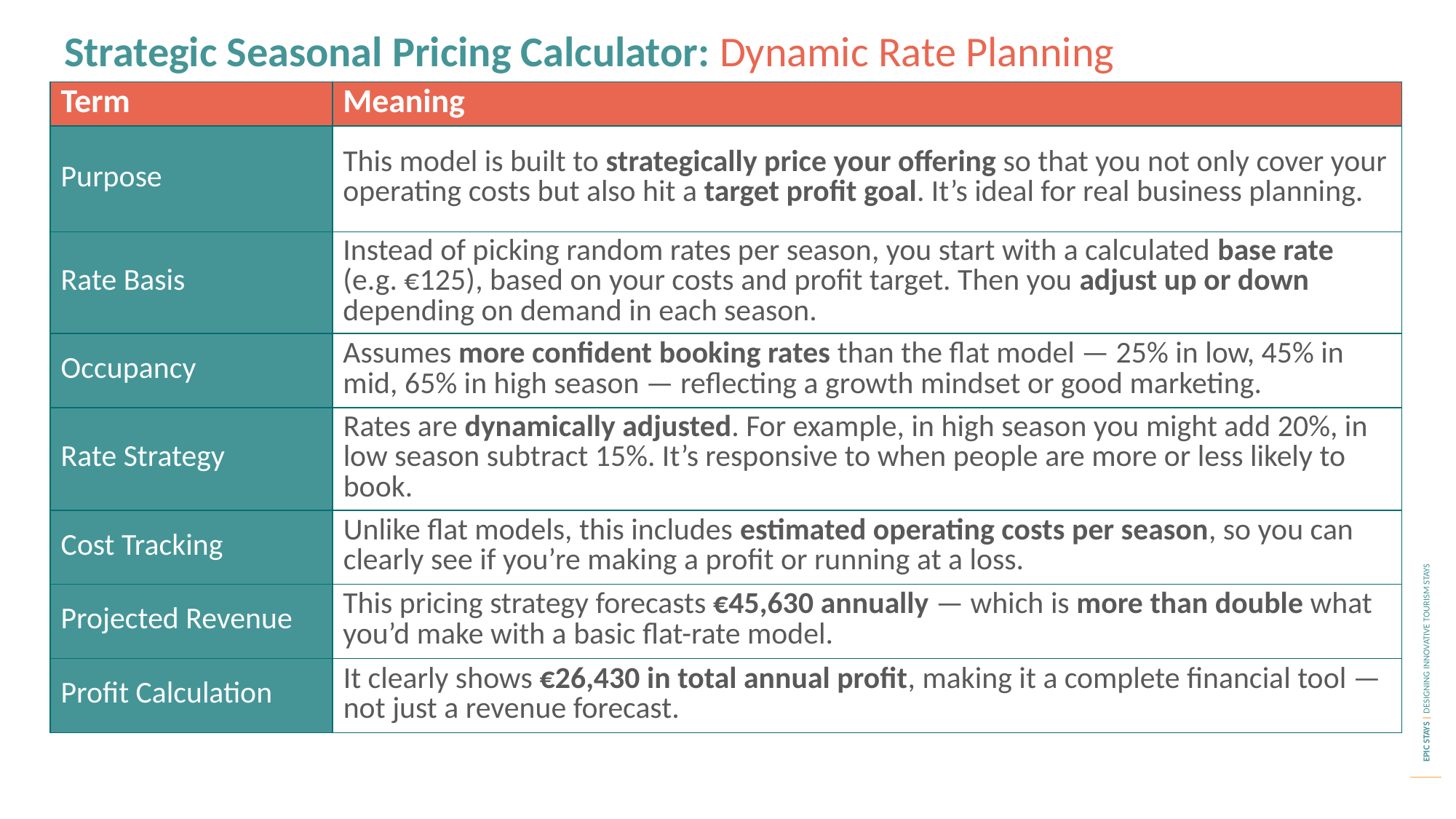

Strategic Seasonal Pricing Calculator: Dynamic Rate Planning

| Term | Meaning |
| --- | --- |
| Purpose | This model is built to strategically price your offering so that you not only cover your operating costs but also hit a target profit goal. It’s ideal for real business planning. |
| Rate Basis | Instead of picking random rates per season, you start with a calculated base rate (e.g. €125), based on your costs and profit target. Then you adjust up or down depending on demand in each season. |
| Occupancy | Assumes more confident booking rates than the flat model — 25% in low, 45% in mid, 65% in high season — reflecting a growth mindset or good marketing. |
| Rate Strategy | Rates are dynamically adjusted. For example, in high season you might add 20%, in low season subtract 15%. It’s responsive to when people are more or less likely to book. |
| Cost Tracking | Unlike flat models, this includes estimated operating costs per season, so you can clearly see if you’re making a profit or running at a loss. |
| Projected Revenue | This pricing strategy forecasts €45,630 annually — which is more than double what you’d make with a basic flat-rate model. |
| Profit Calculation | It clearly shows €26,430 in total annual profit, making it a complete financial tool — not just a revenue forecast. |